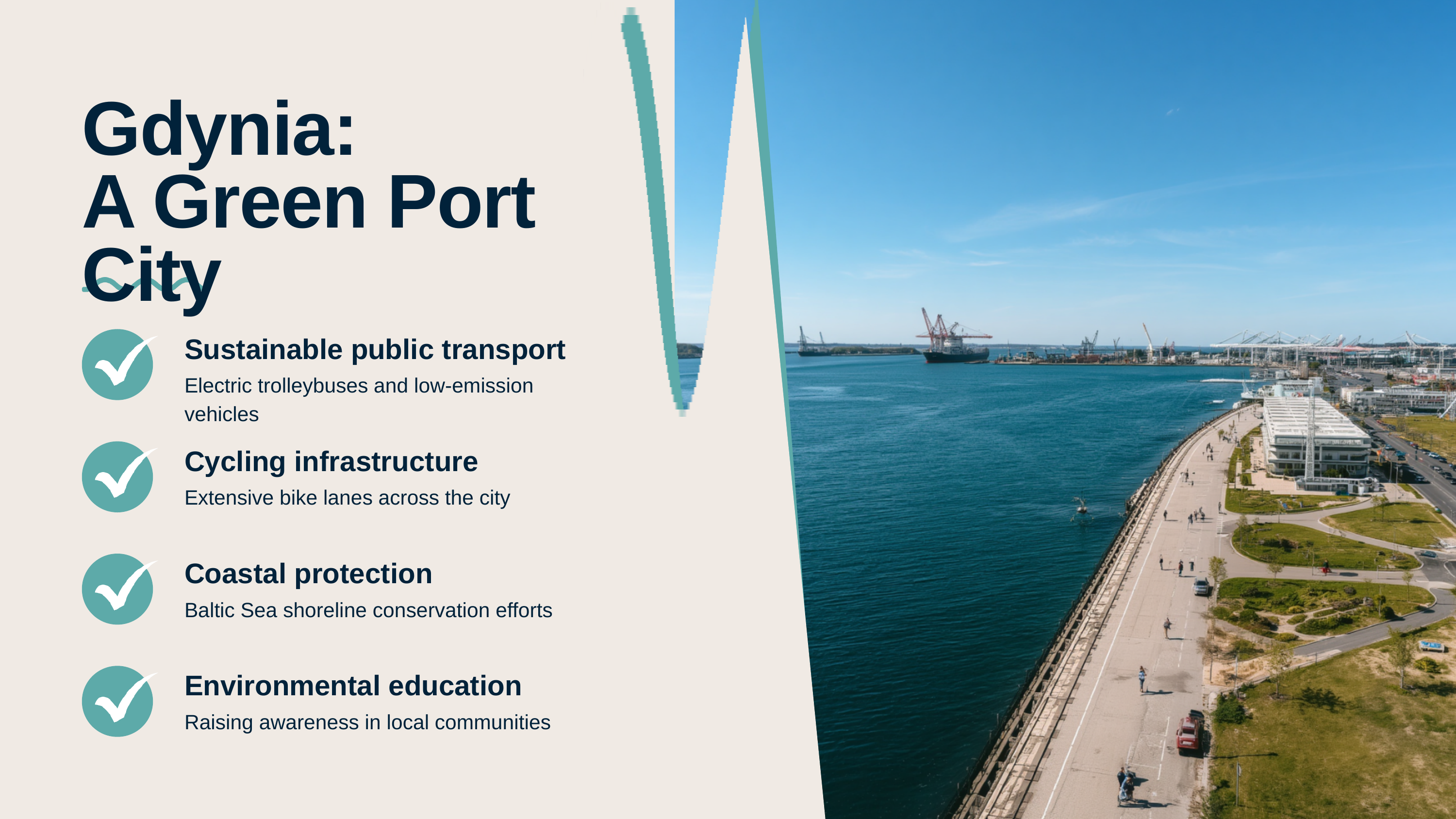

Gdynia:
A Green Port City

Sustainable public transport
Electric trolleybuses and low-emission vehicles

Cycling infrastructure
Extensive bike lanes across the city

Coastal protection
Baltic Sea shoreline conservation efforts

Environmental education
Raising awareness in local communities